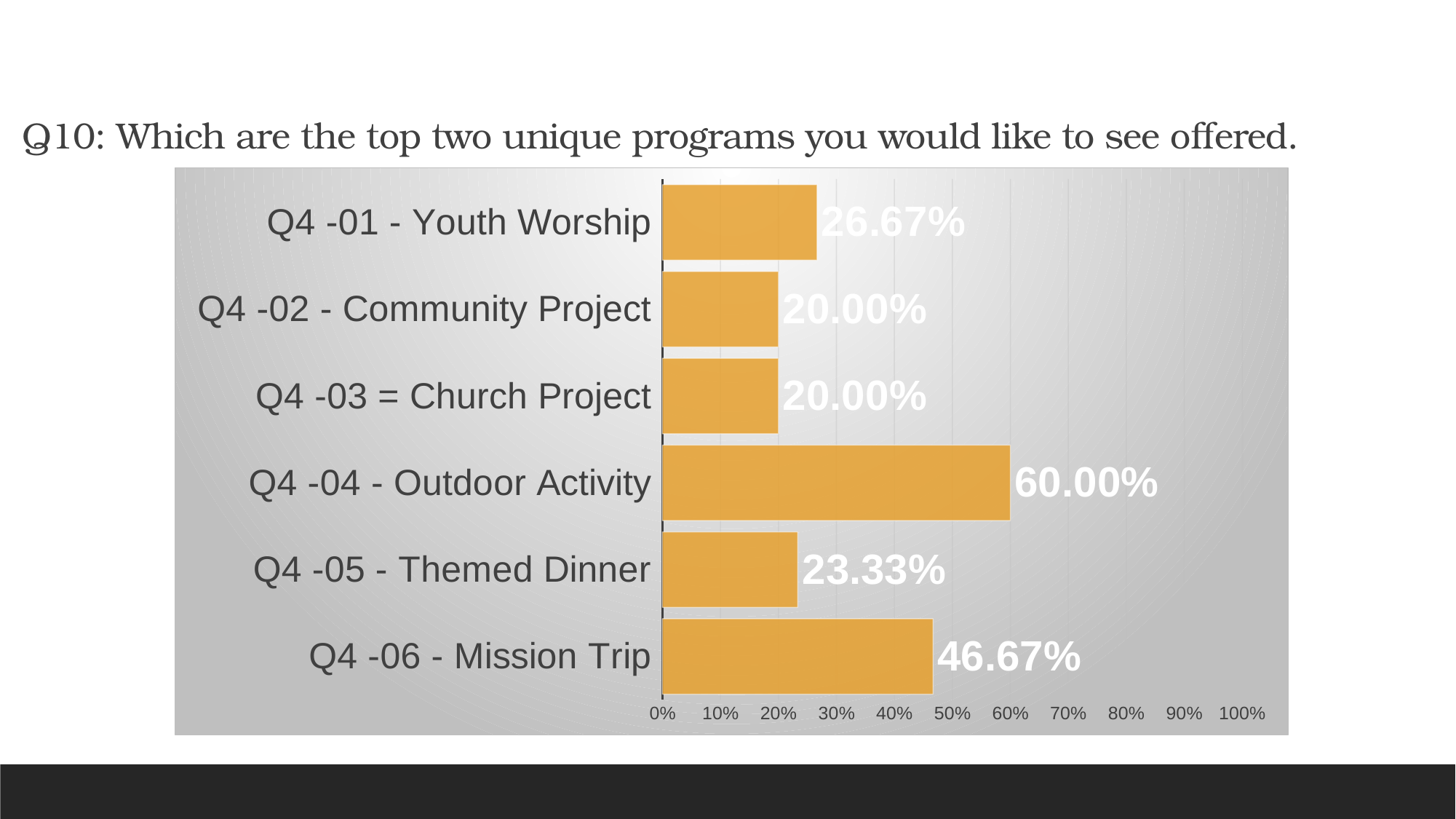

Q10: Which are the top two unique programs you would like to see offered.

### Chart

| Category |  |
|---|---|
| Q4 -01 - Youth Worship | 0.2667 |
| Q4 -02 - Community Project | 0.2 |
| Q4 -03 = Church Project | 0.2 |
| Q4 -04 - Outdoor Activity | 0.6 |
| Q4 -05 - Themed Dinner | 0.2333 |
| Q4 -06 - Mission Trip | 0.4667 |